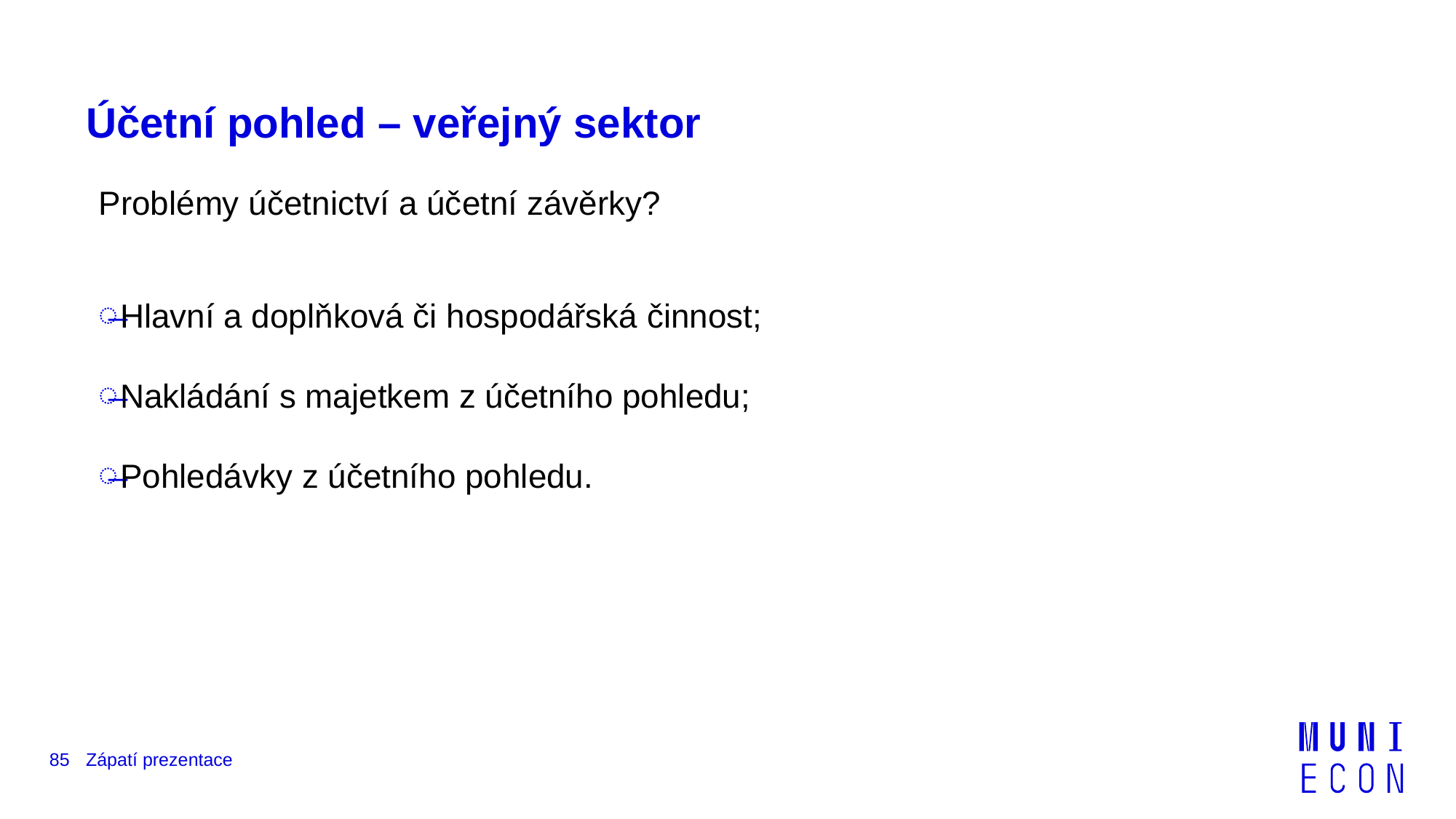

# Účetní pohled – veřejný sektor
Problémy účetnictví a účetní závěrky?

Hlavní a doplňková či hospodářská činnost;

Nakládání s majetkem z účetního pohledu;

Pohledávky z účetního pohledu.

85
Zápatí prezentace